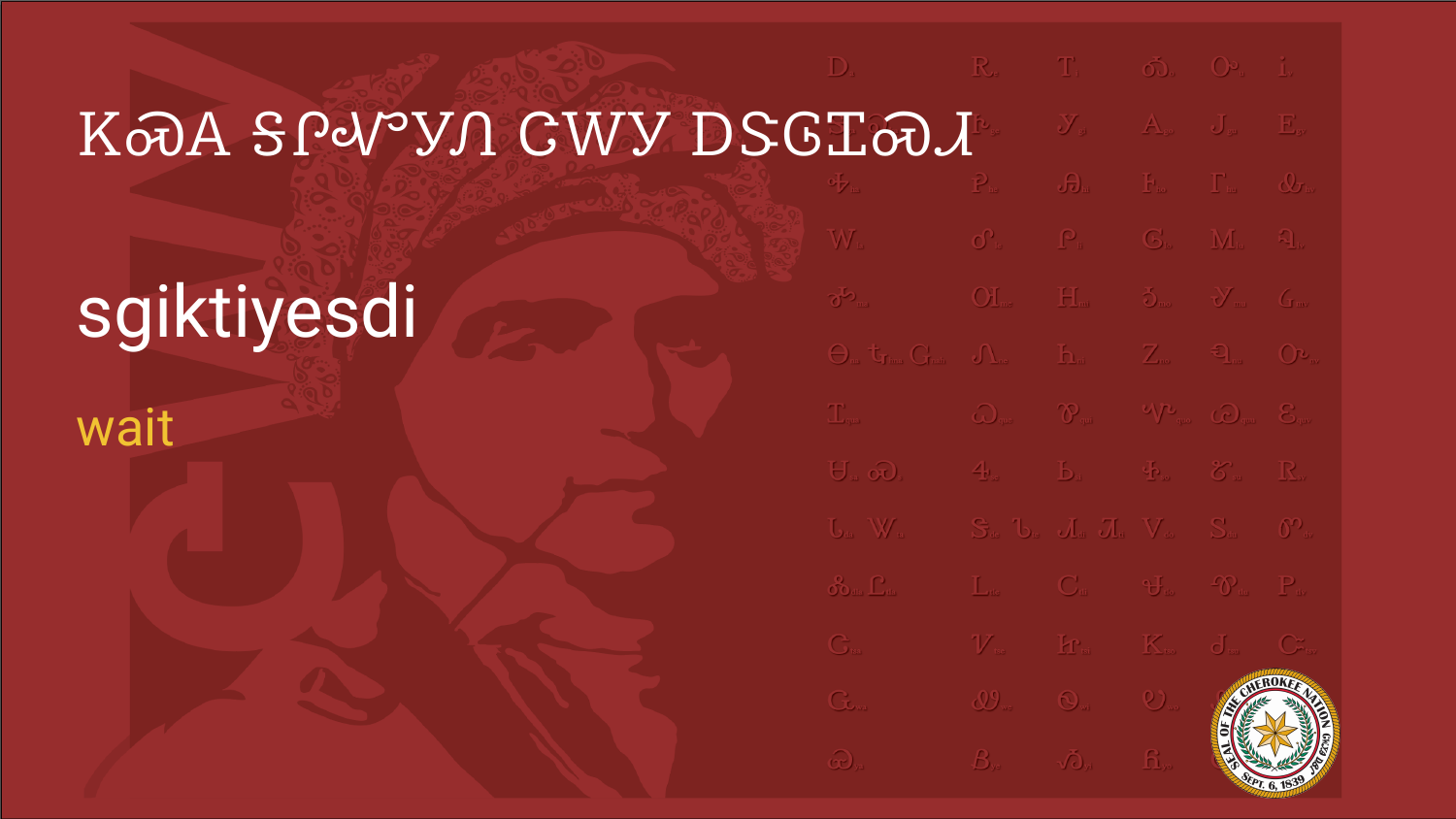

# ᏦᏍᎪ ᎦᎵᏉᎩᏁ ᏣᎳᎩ ᎠᏕᎶᏆᏍᏗ
sgiktiyesdi
wait